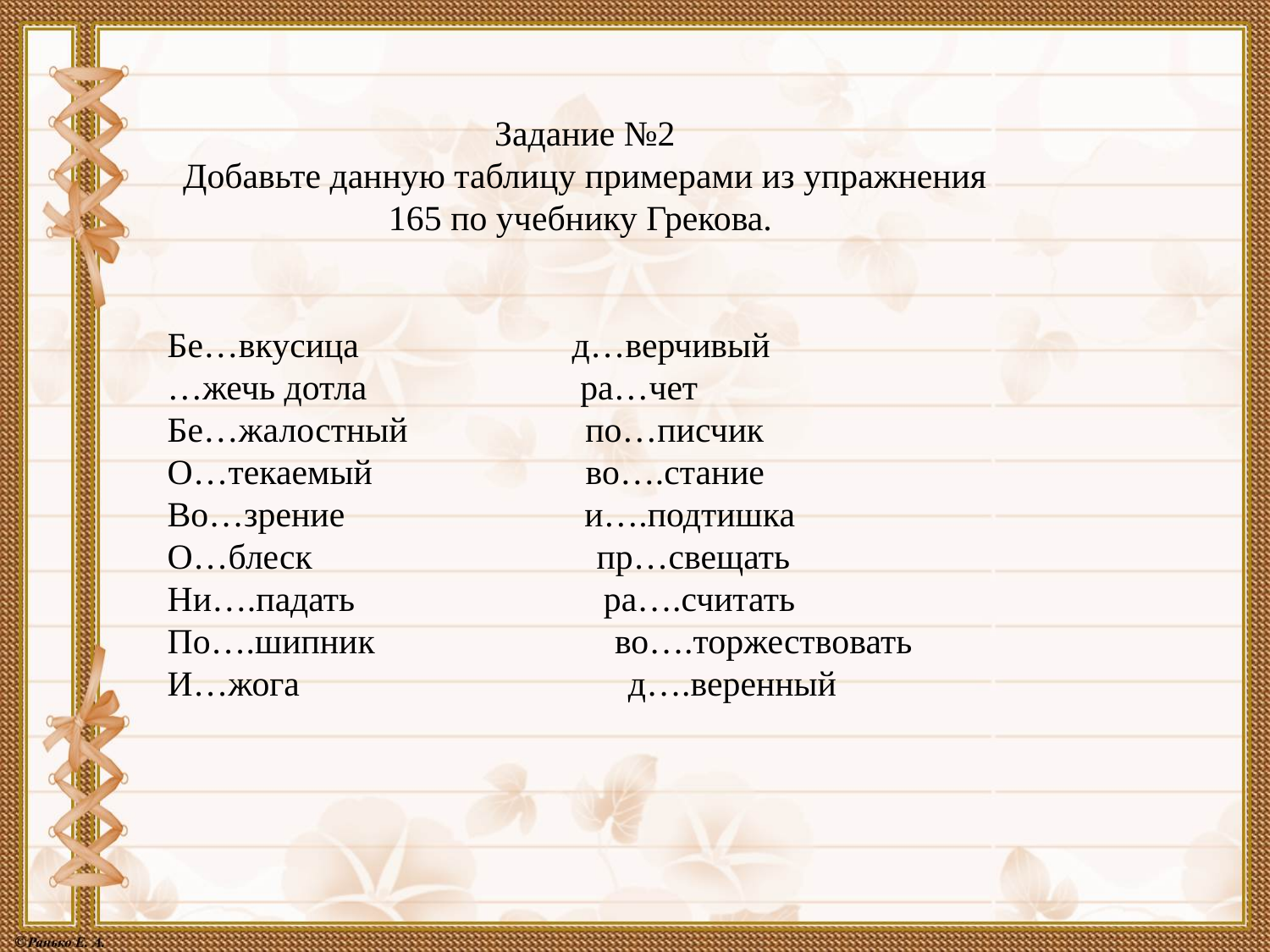

Задание №2
Добавьте данную таблицу примерами из упражнения 165 по учебнику Грекова.

Бе…вкусица                        д…верчивый
…жечь дотла                        ра…чет
Бе…жалостный                    по…писчик
О…текаемый                        во….стание
Во…зрение                           и….подтишка
О…блеск                                пр…свещать
Ни….падать                            ра….считать
По….шипник                           во….торжествовать
И…жога                                     д….веренный